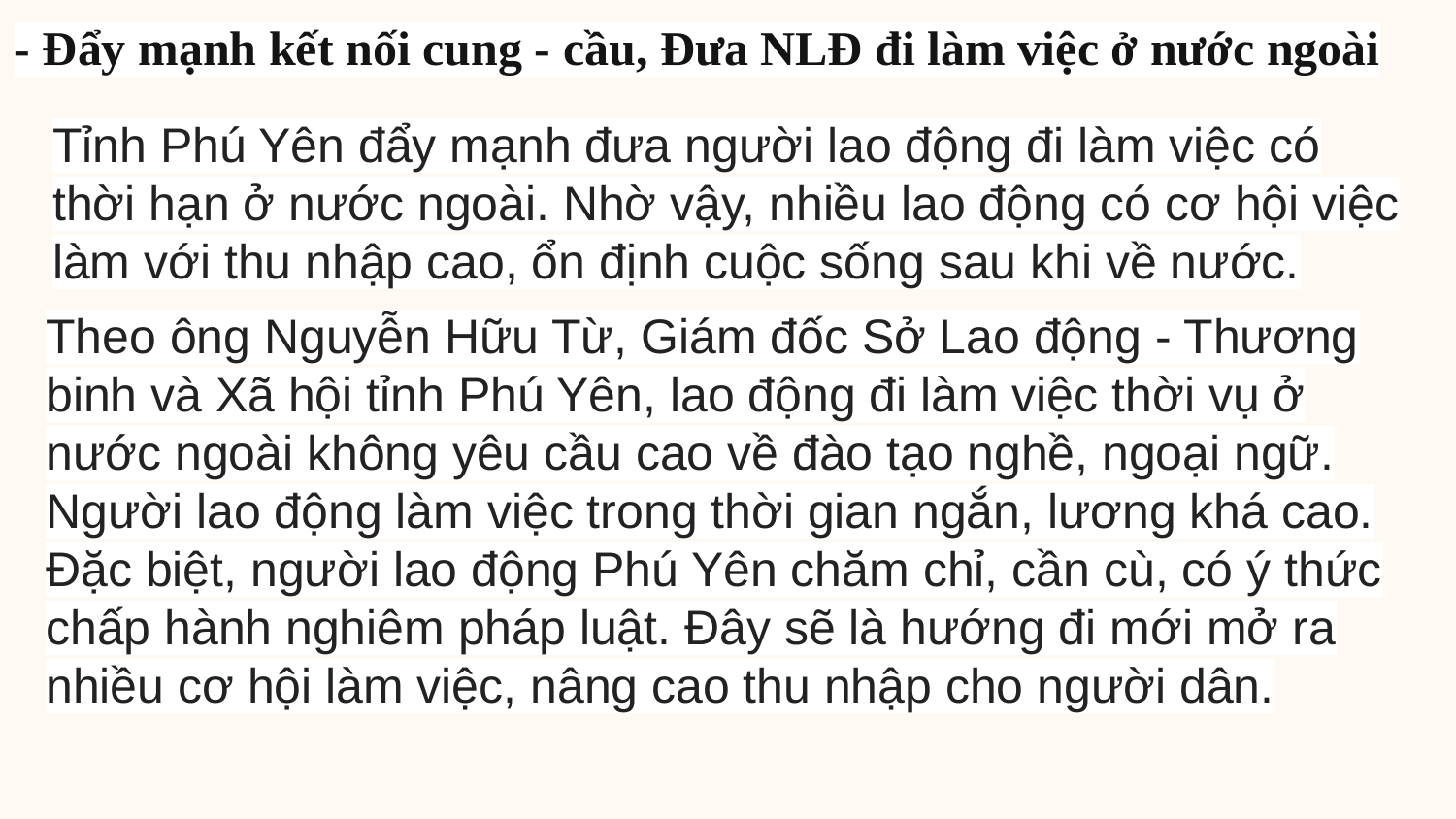

- Đẩy mạnh kết nối cung - cầu, Đưa NLĐ đi làm việc ở nước ngoài
Tỉnh Phú Yên đẩy mạnh đưa người lao động đi làm việc có thời hạn ở nước ngoài. Nhờ vậy, nhiều lao động có cơ hội việc làm với thu nhập cao, ổn định cuộc sống sau khi về nước.
Theo ông Nguyễn Hữu Từ, Giám đốc Sở Lao động - Thương binh và Xã hội tỉnh Phú Yên, lao động đi làm việc thời vụ ở nước ngoài không yêu cầu cao về đào tạo nghề, ngoại ngữ. Người lao động làm việc trong thời gian ngắn, lương khá cao. Đặc biệt, người lao động Phú Yên chăm chỉ, cần cù, có ý thức chấp hành nghiêm pháp luật. Đây sẽ là hướng đi mới mở ra nhiều cơ hội làm việc, nâng cao thu nhập cho người dân.